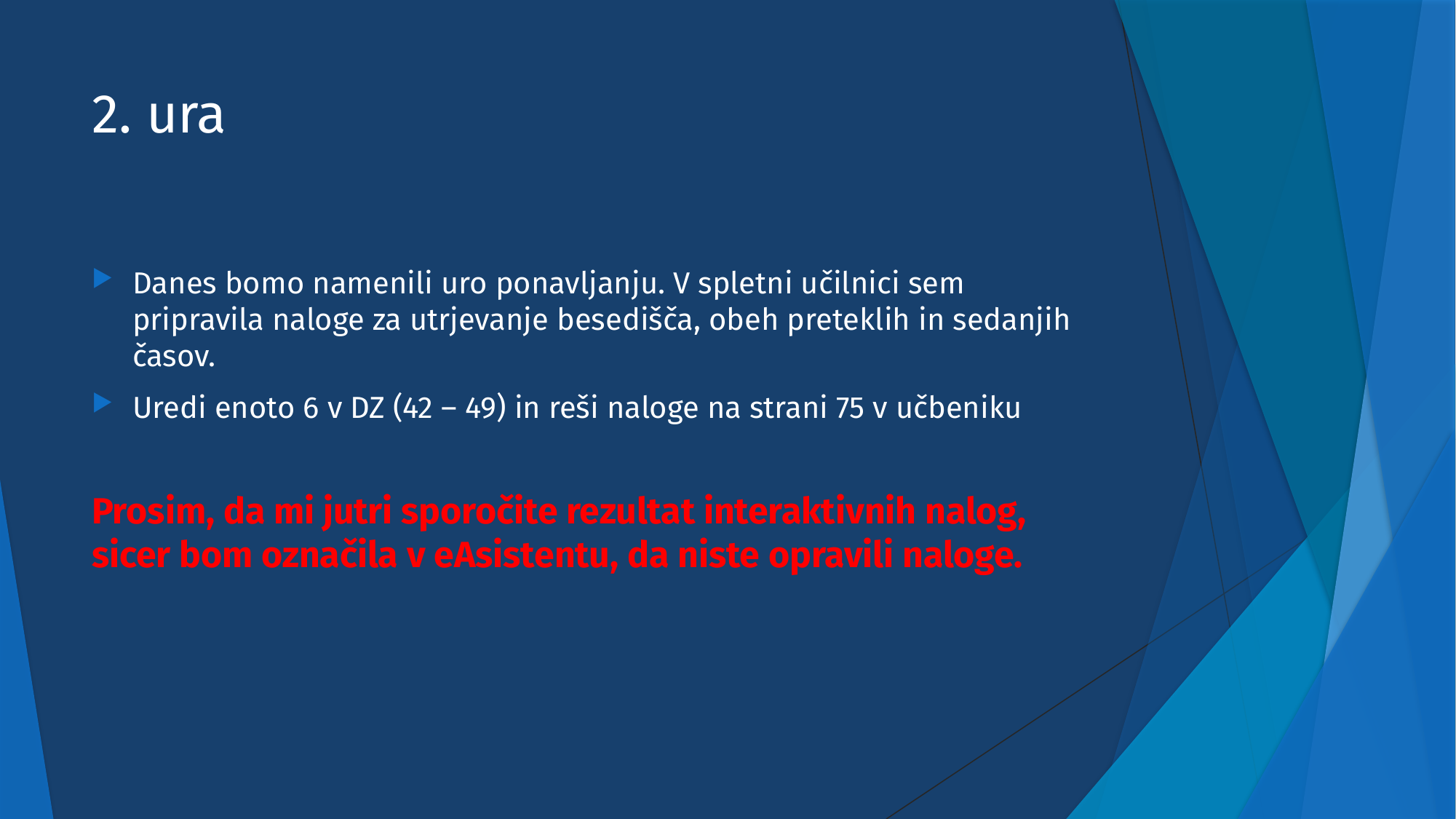

# 2. ura
Danes bomo namenili uro ponavljanju. V spletni učilnici sem pripravila naloge za utrjevanje besedišča, obeh preteklih in sedanjih časov.
Uredi enoto 6 v DZ (42 – 49) in reši naloge na strani 75 v učbeniku

Prosim, da mi jutri sporočite rezultat interaktivnih nalog, sicer bom označila v eAsistentu, da niste opravili naloge.